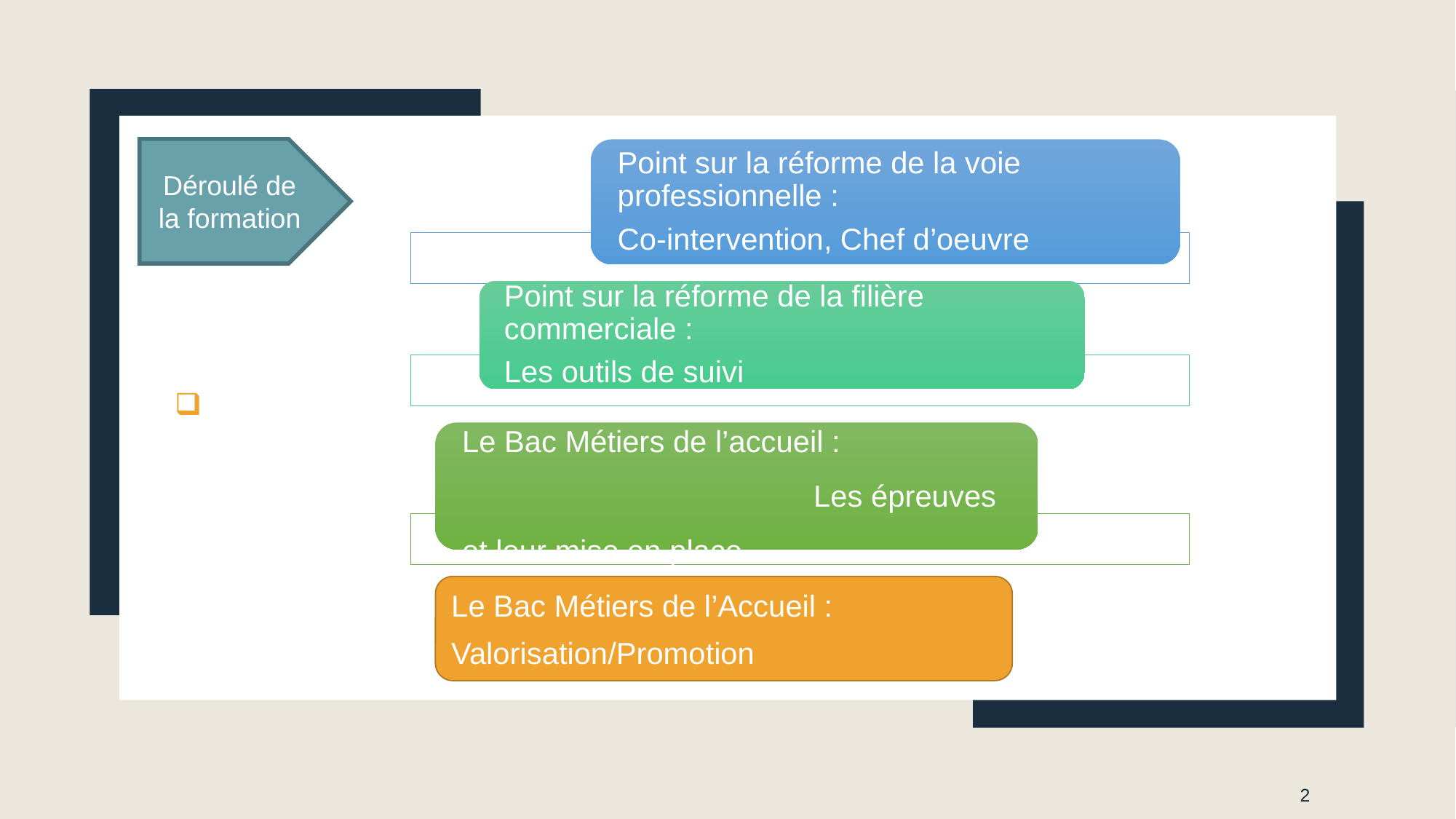

Déroulé de la formation
Point sur la réforme de la voie professionnelle :
Co-intervention, Chef d’oeuvre

Point sur la réforme de la filière commerciale :
Les outils de suivi

Le Bac Métiers de l’accueil :                                                               Les épreuves et leur mise en place

Le Bac Métiers de l’Accueil :
Valorisation/Promotion
2